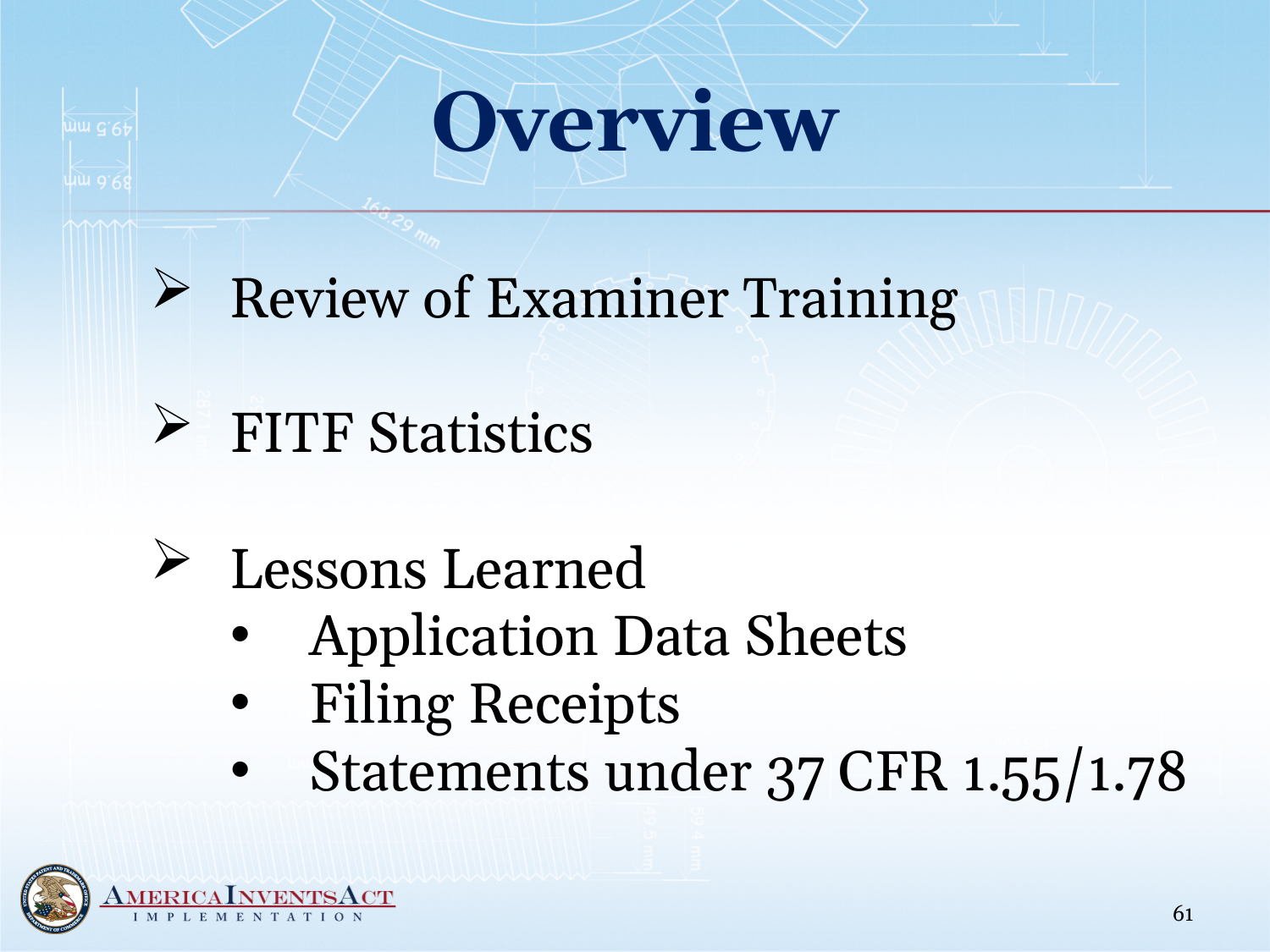

# Overview
Review of Examiner Training

FITF Statistics

Lessons Learned
Application Data Sheets
Filing Receipts
Statements under 37 CFR 1.55/1.78
61